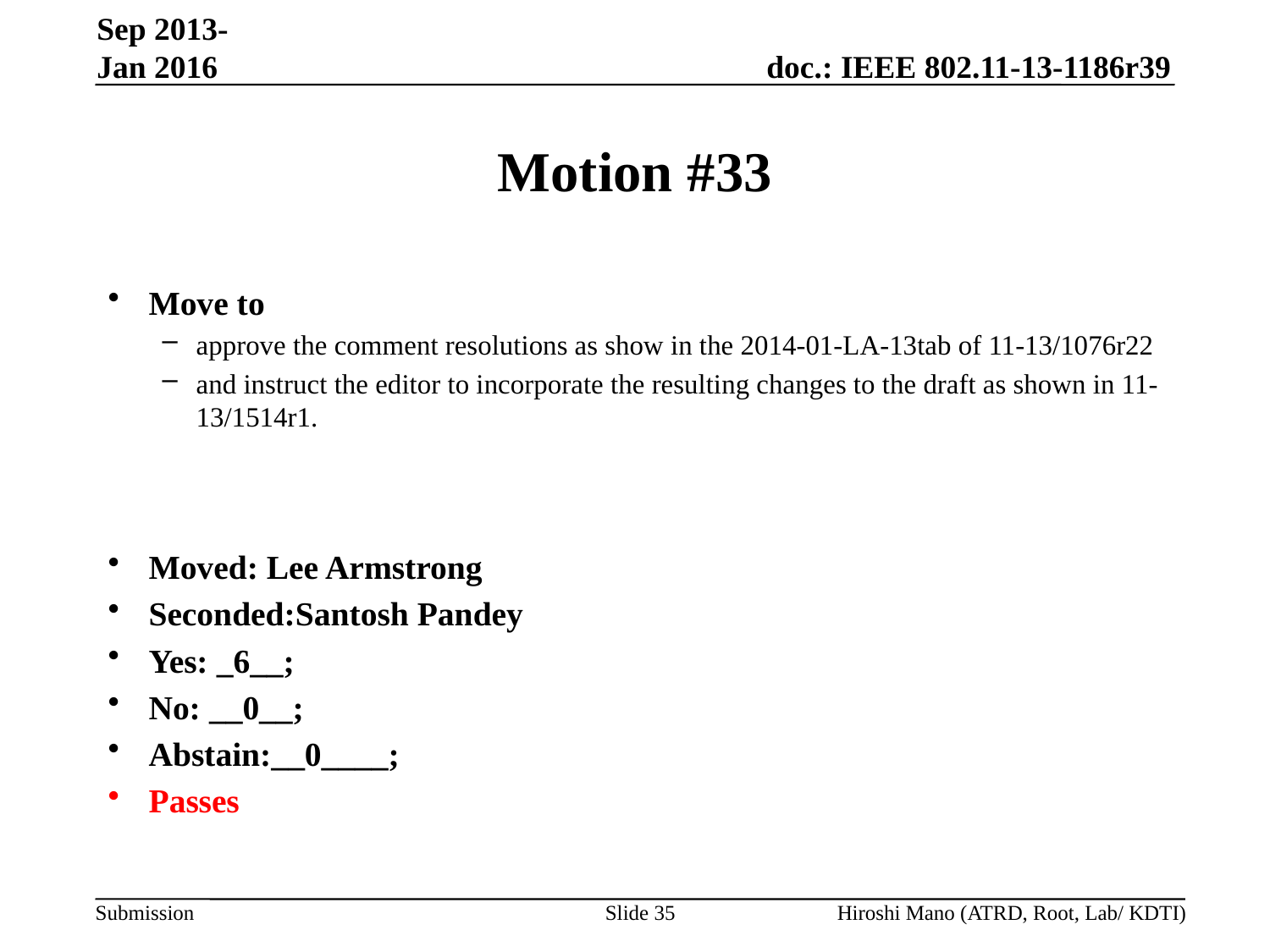

Sep 2013-Jan 2016
# Motion #33
Move to
approve the comment resolutions as show in the 2014-01-LA-13tab of 11-13/1076r22
and instruct the editor to incorporate the resulting changes to the draft as shown in 11-13/1514r1.

Moved: Lee Armstrong
Seconded:Santosh Pandey
Yes: _6__;
No: __0__;
Abstain:__0____;
Passes
Slide 35
Hiroshi Mano (ATRD, Root, Lab/ KDTI)